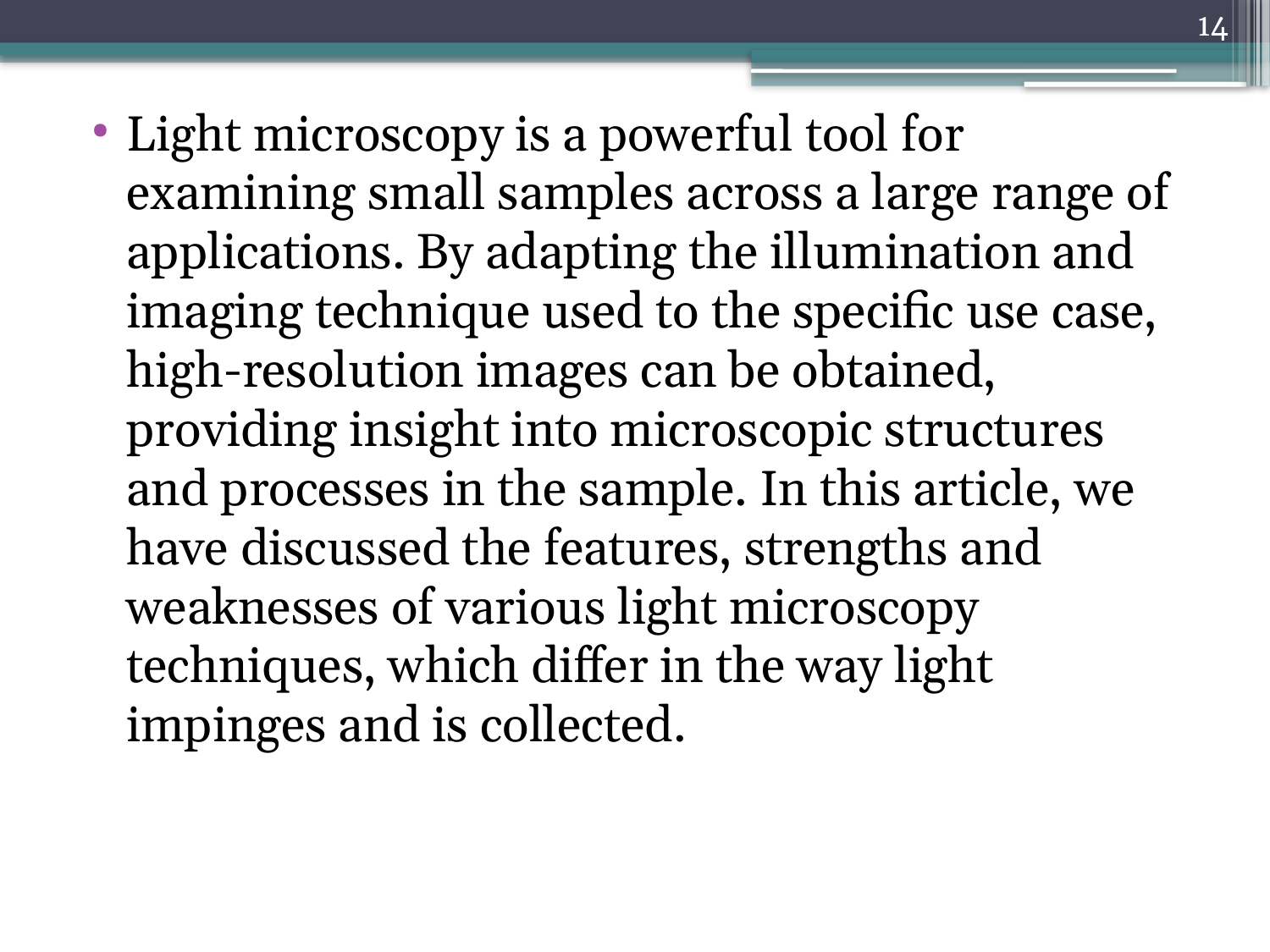

14
Light microscopy is a powerful tool for examining small samples across a large range of applications. By adapting the illumination and imaging technique used to the specific use case, high-resolution images can be obtained, providing insight into microscopic structures and processes in the sample. In this article, we have discussed the features, strengths and weaknesses of various light microscopy techniques, which differ in the way light impinges and is collected.